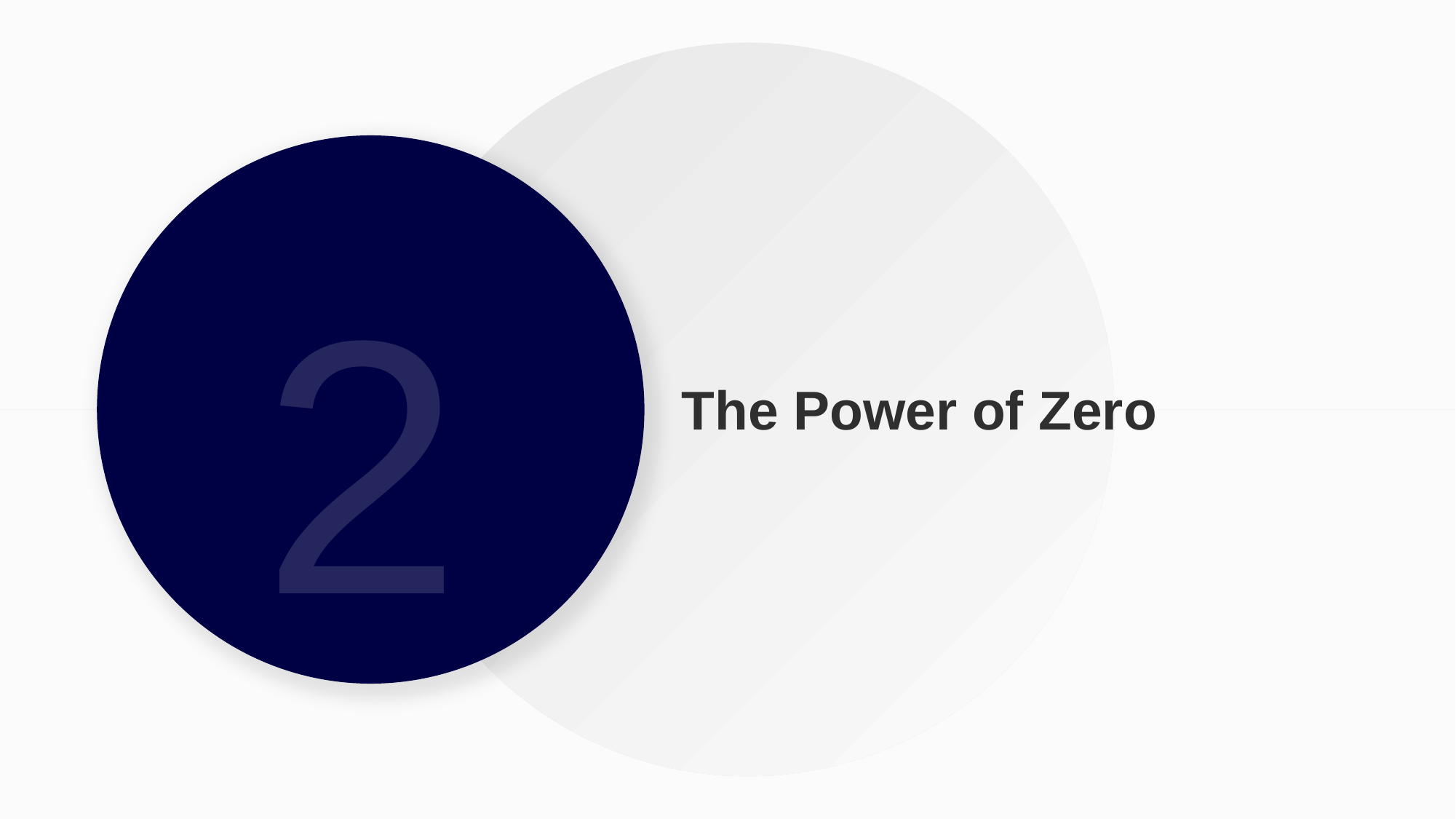

2
Removing Volatility
The Power of Zero